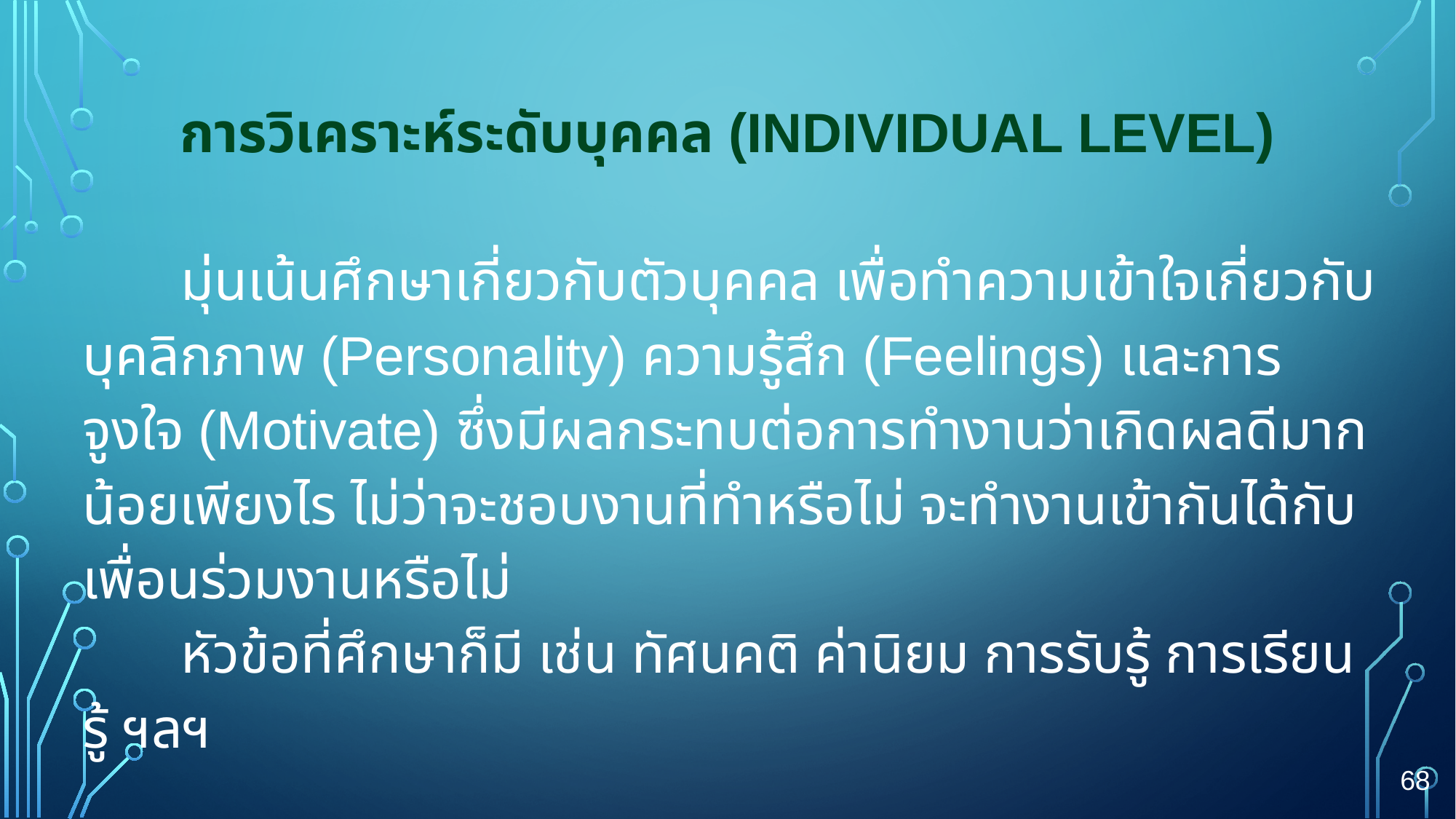

# การวิเคราะห์ระดับบุคคล (Individual level)
	มุ่นเน้นศึกษาเกี่ยวกับตัวบุคคล เพื่อทำความเข้าใจเกี่ยวกับ บุคลิกภาพ (Personality) ความรู้สึก (Feelings) และการจูงใจ (Motivate) ซึ่งมีผลกระทบต่อการทำงานว่าเกิดผลดีมากน้อยเพียงไร ไม่ว่าจะชอบงานที่ทำหรือไม่ จะทำงานเข้ากันได้กับเพื่อนร่วมงานหรือไม่
	หัวข้อที่ศึกษาก็มี เช่น ทัศนคติ ค่านิยม การรับรู้ การเรียนรู้ ฯลฯ
68